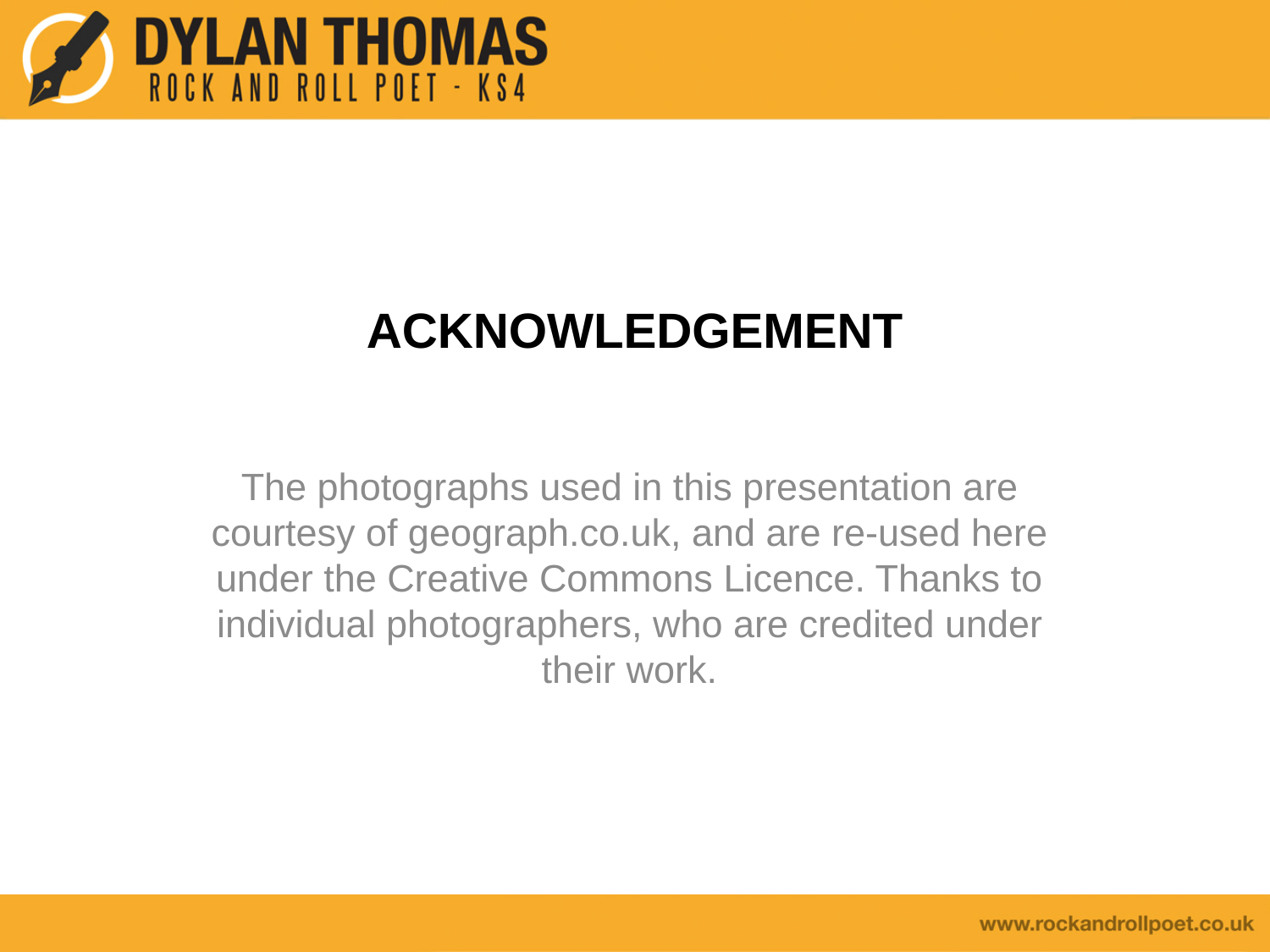

# ACKNOWLEDGEMENT
The photographs used in this presentation are courtesy of geograph.co.uk, and are re-used here under the Creative Commons Licence. Thanks to individual photographers, who are credited under their work.